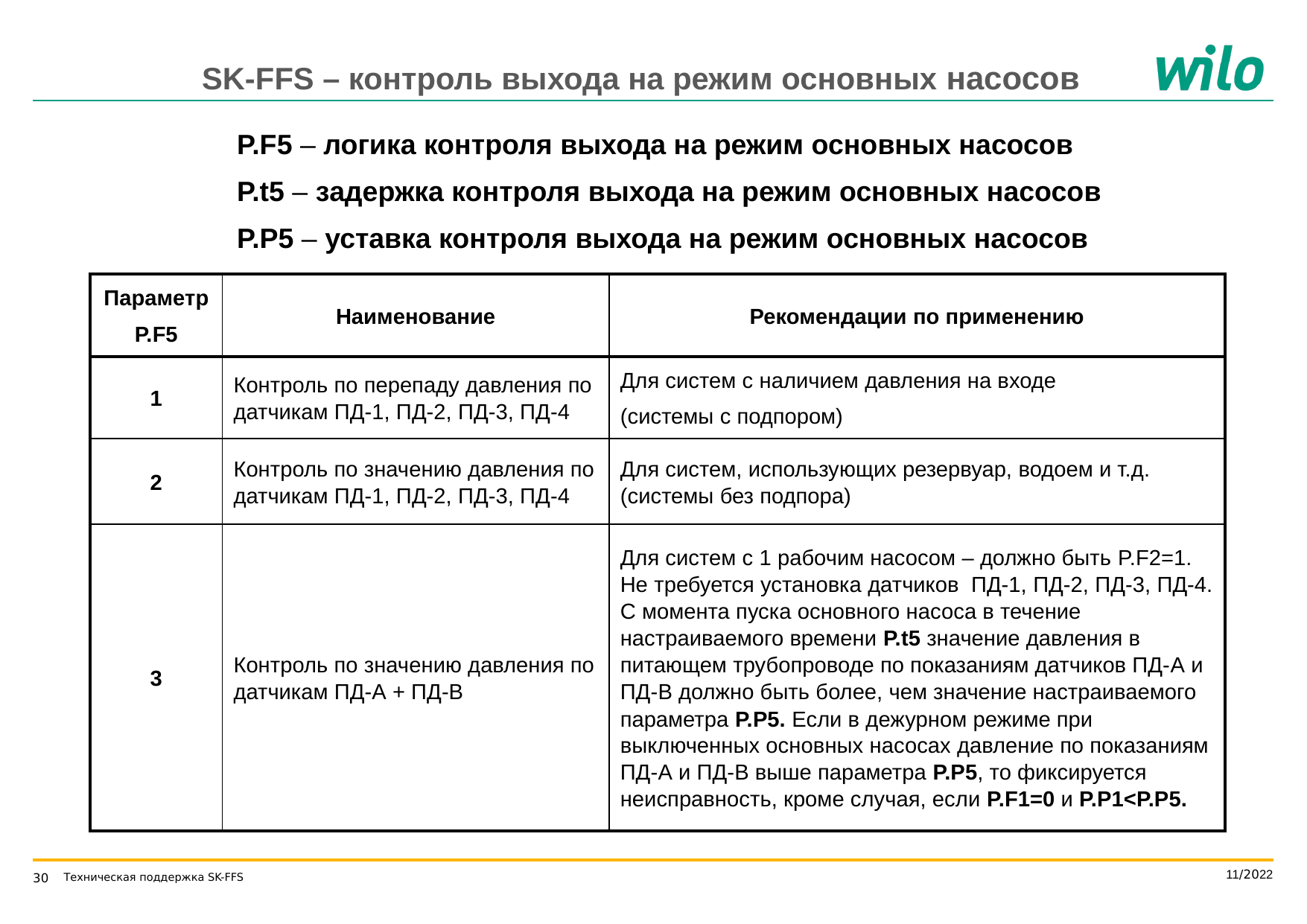

SK-FFS – контроль выхода на режим основных насосов
P.F5 – логика контроля выхода на режим основных насосов
P.t5 – задержка контроля выхода на режим основных насосов
P.P5 – уставка контроля выхода на режим основных насосов
| Параметр P.F5 | Наименование | Рекомендации по применению |
| --- | --- | --- |
| 1 | Контроль по перепаду давления по датчикам ПД-1, ПД-2, ПД-3, ПД-4 | Для систем с наличием давления на входе (системы с подпором) |
| 2 | Контроль по значению давления по датчикам ПД-1, ПД-2, ПД-3, ПД-4 | Для систем, использующих резервуар, водоем и т.д. (системы без подпора) |
| 3 | Контроль по значению давления по датчикам ПД-А + ПД-В | Для систем с 1 рабочим насосом – должно быть P.F2=1. Не требуется установка датчиков ПД-1, ПД‑2, ПД-3, ПД-4. С момента пуска основного насоса в течение настраиваемого времени P.t5 значение давления в питающем трубопроводе по показаниям датчиков ПД-A и ПД-B должно быть более, чем значение настраиваемого параметра P.P5. Если в дежурном режиме при выключенных основных насосах давление по показаниям ПД-A и ПД‑B выше параметра P.P5, то фиксируется неисправность, кроме случая, если P.F1=0 и P.P1<P.P5. |
11/2022
Техническая поддержка SK-FFS